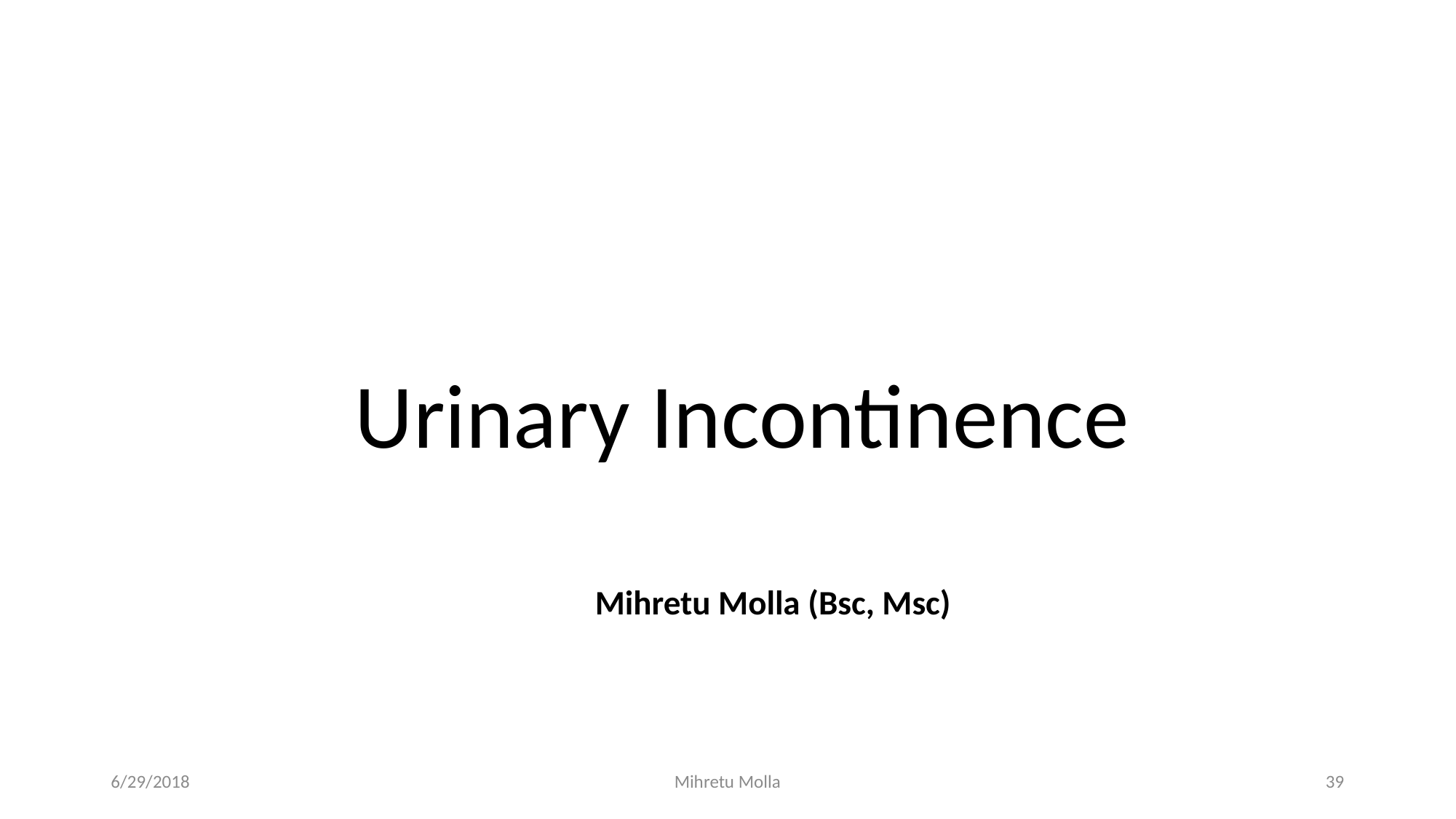

# Urinary Incontinence

Mihretu Molla (Bsc, Msc)
6/29/2018
Mihretu Molla
39